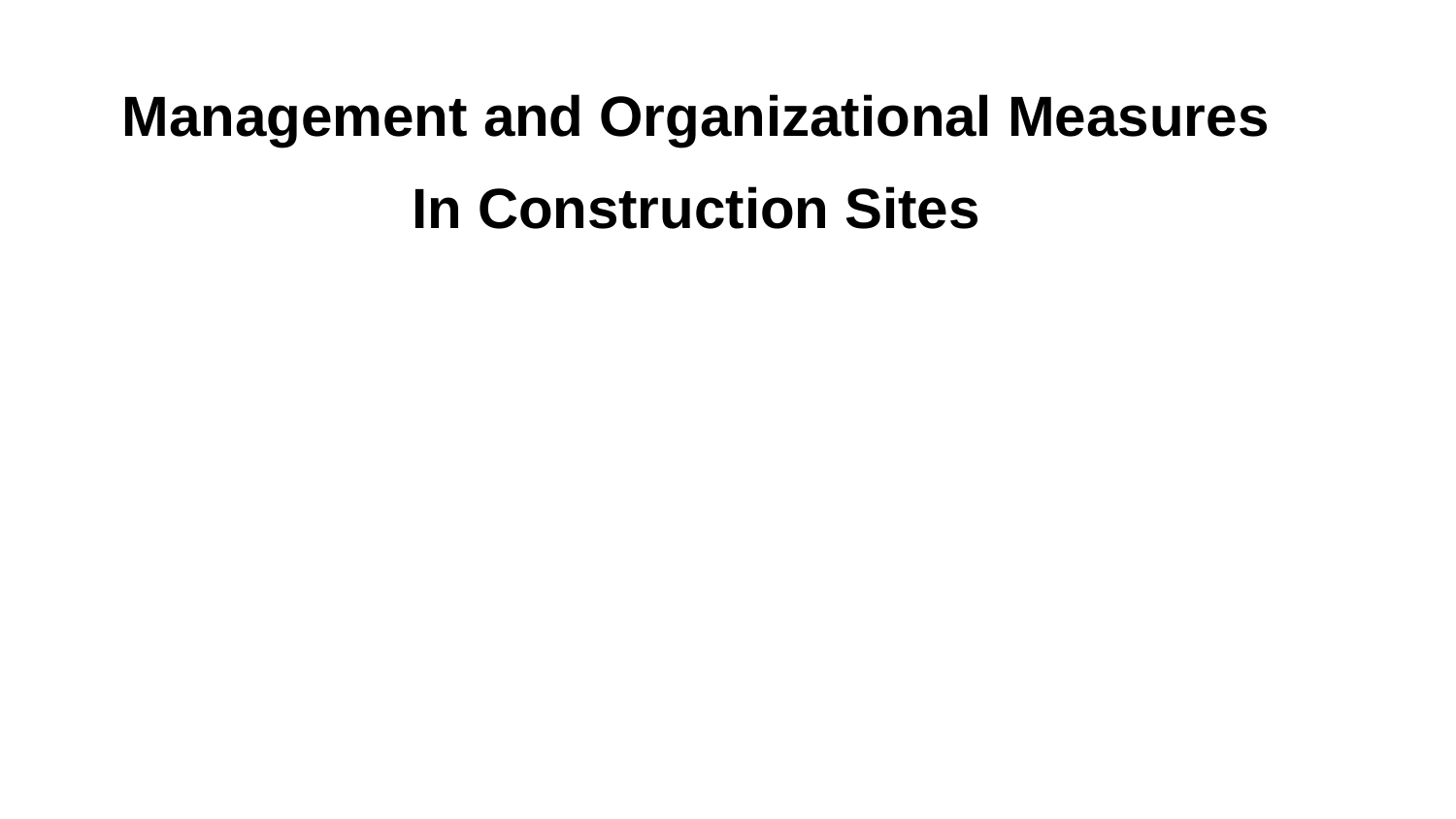

Management and Organizational Measures
In Construction Sites